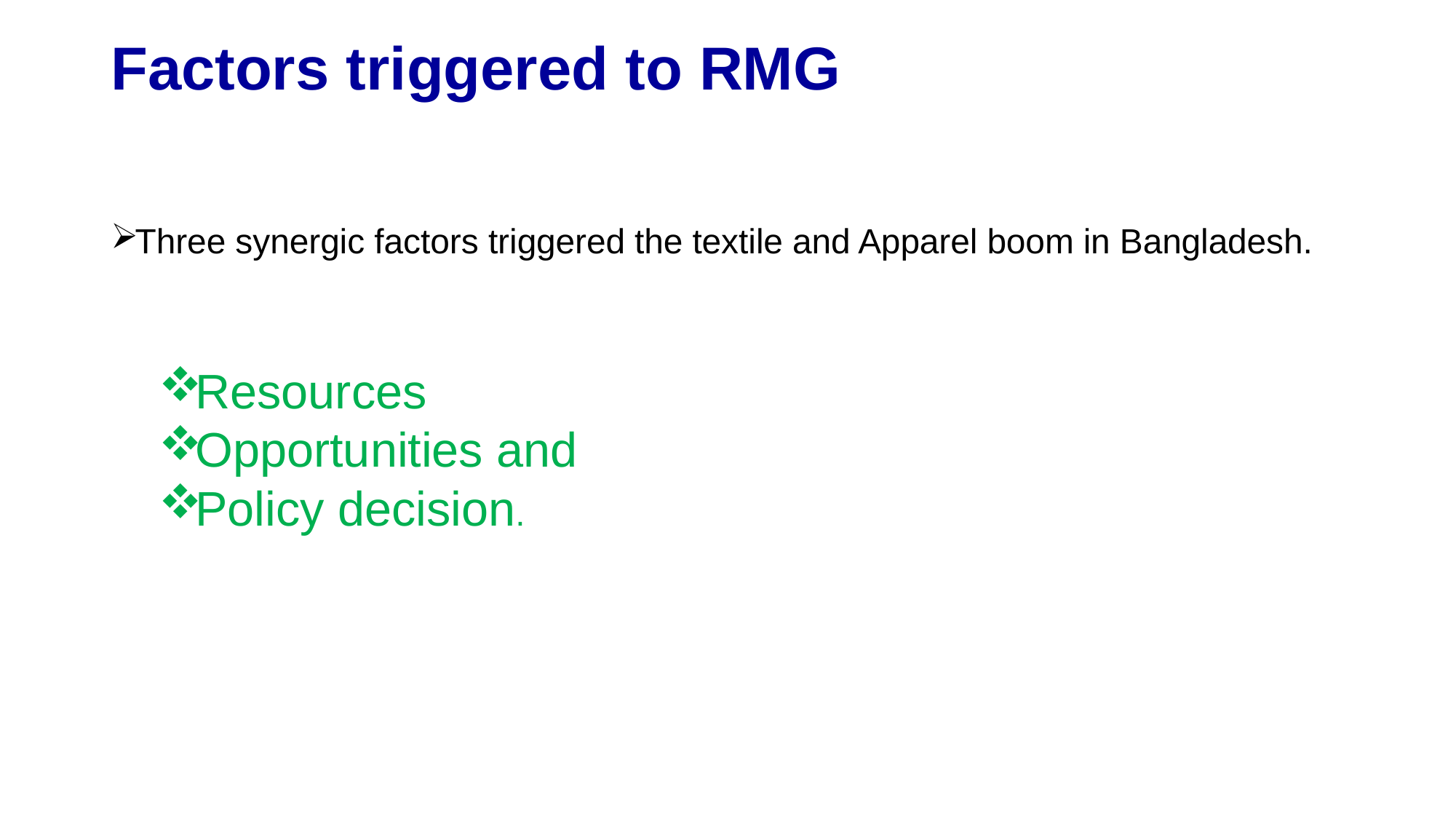

# Factors triggered to RMG
Three synergic factors triggered the textile and Apparel boom in Bangladesh.

Resources
Opportunities and
Policy decision.